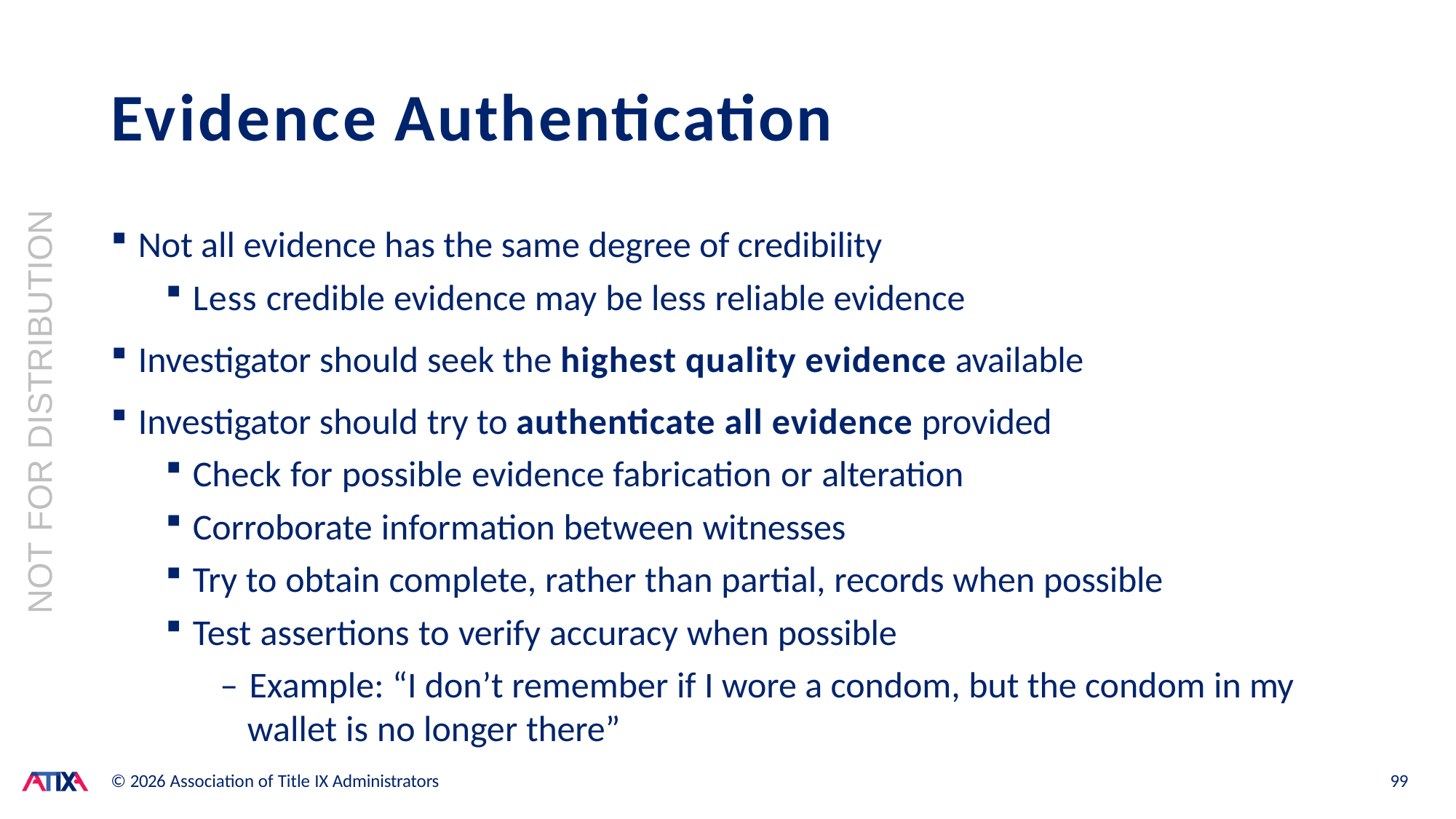

# Evidence Authentication
NOT FOR DISTRIBUTION
Not all evidence has the same degree of credibility
Less credible evidence may be less reliable evidence
Investigator should seek the highest quality evidence available
Investigator should try to authenticate all evidence provided
Check for possible evidence fabrication or alteration
Corroborate information between witnesses
Try to obtain complete, rather than partial, records when possible
Test assertions to verify accuracy when possible
– Example: “I don’t remember if I wore a condom, but the condom in my wallet is no longer there”
© 2026 Association of Title IX Administrators
99